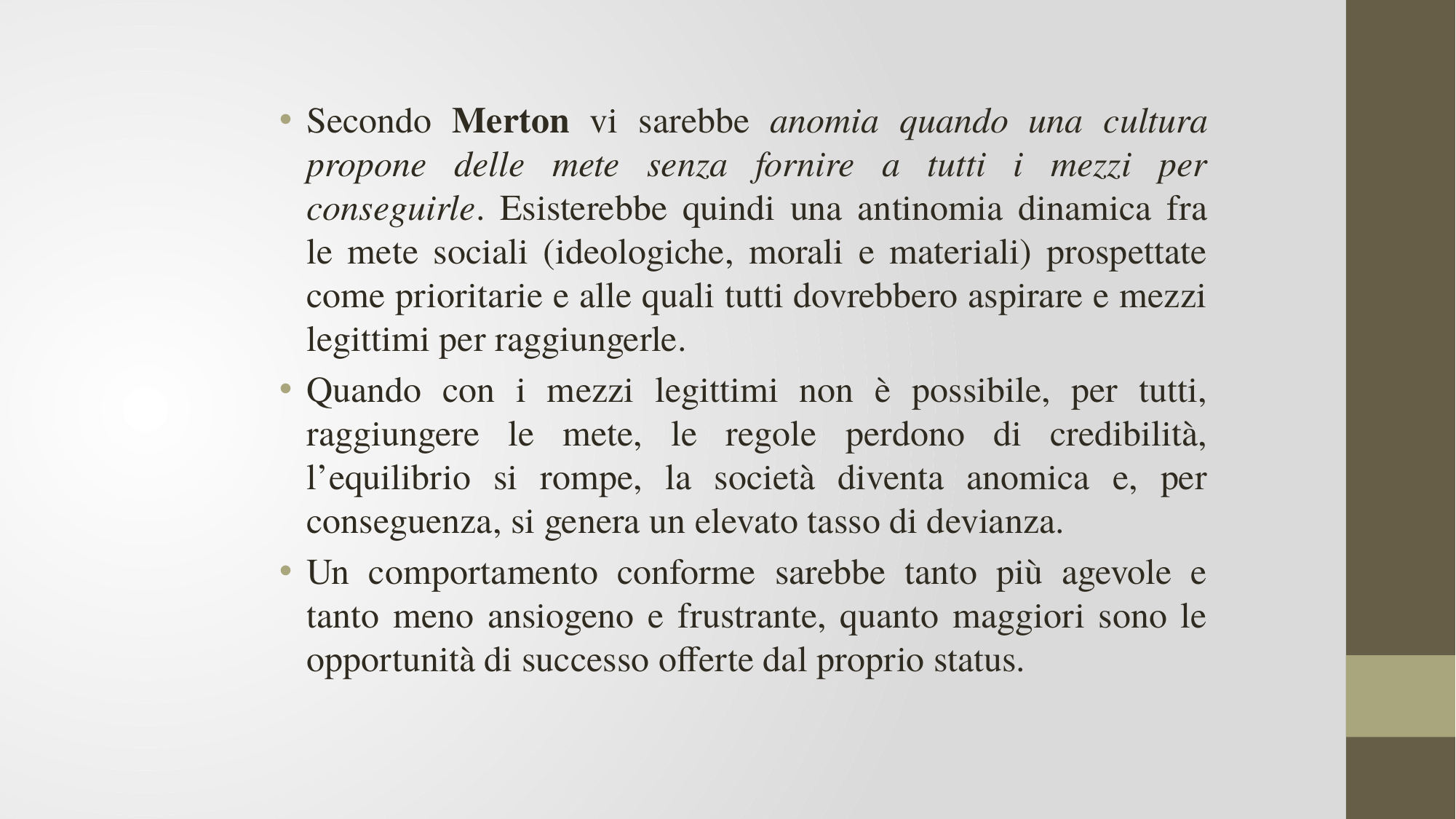

Secondo Merton vi sarebbe anomia quando una cultura propone delle mete senza fornire a tutti i mezzi per conseguirle. Esisterebbe quindi una antinomia dinamica fra le mete sociali (ideologiche, morali e materiali) prospettate come prioritarie e alle quali tutti dovrebbero aspirare e mezzi legittimi per raggiungerle.
Quando con i mezzi legittimi non è possibile, per tutti, raggiungere le mete, le regole perdono di credibilità, l’equilibrio si rompe, la società diventa anomica e, per conseguenza, si genera un elevato tasso di devianza.
Un comportamento conforme sarebbe tanto più agevole e tanto meno ansiogeno e frustrante, quanto maggiori sono le opportunità di successo offerte dal proprio status.